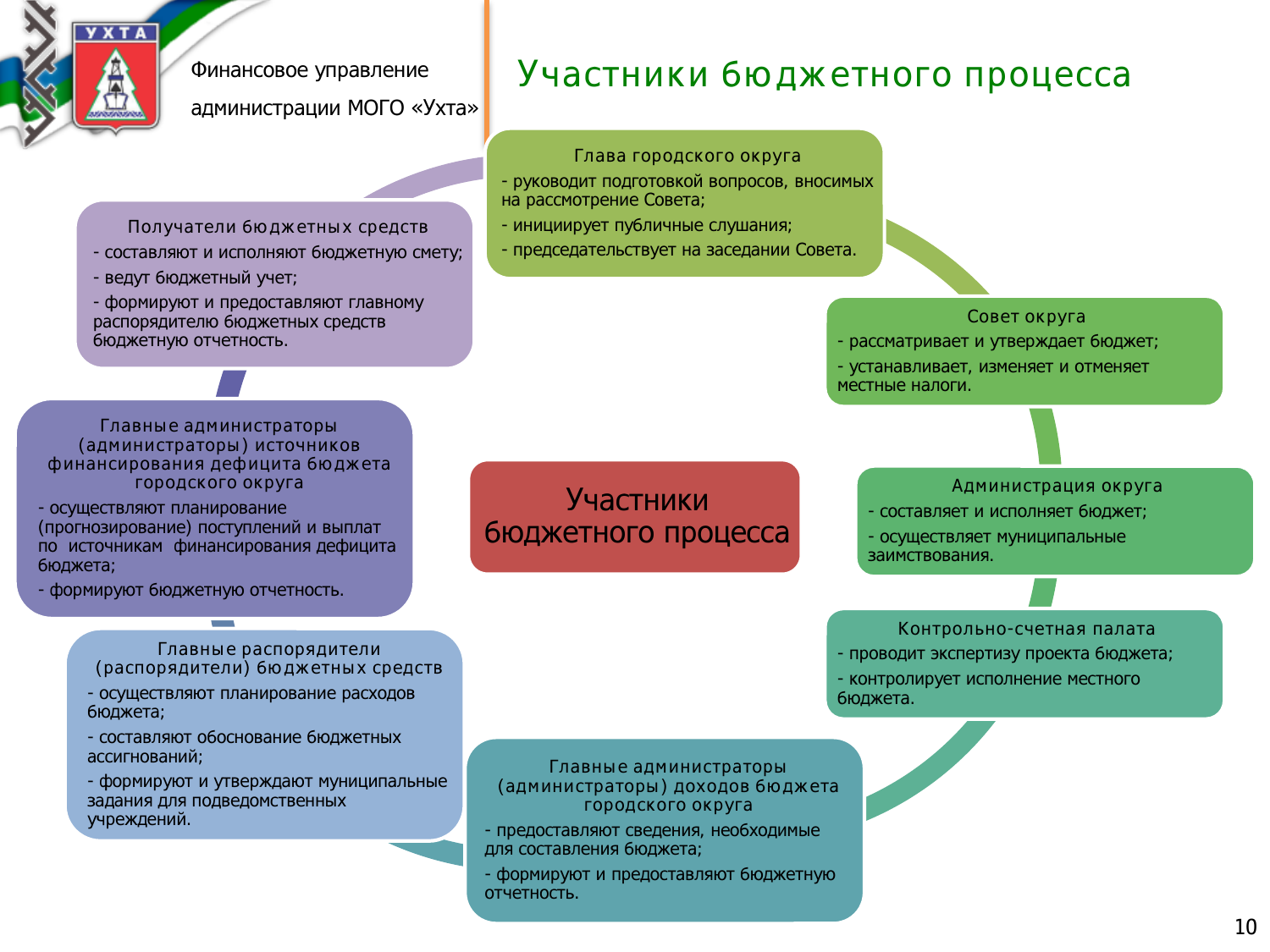

# Участники бюджетного процесса
Участники бюджетного процесса
Глава городского округа
- руководит подготовкой вопросов, вносимых на рассмотрение Совета;
- инициирует публичные слушания;
- председательствует на заседании Совета.
Совет округа
- рассматривает и утверждает бюджет;
- устанавливает, изменяет и отменяет местные налоги.
Администрация округа
- составляет и исполняет бюджет;
- осуществляет муниципальные заимствования.
Контрольно-счетная палата
- проводит экспертизу проекта бюджета;
- контролирует исполнение местного бюджета.
Главные администраторы (администраторы) доходов бюджета городского округа
- предоставляют сведения, необходимые для составления бюджета;
- формируют и предоставляют бюджетную отчетность.
Главные распорядители (распорядители) бюджетных средств
- осуществляют планирование расходов бюджета;
- составляют обоснование бюджетных ассигнований;
- формируют и утверждают муниципальные задания для подведомственных учреждений.
Главные администраторы (администраторы) источников финансирования дефицита бюджета городского округа
- осуществляют планирование (прогнозирование) поступлений и выплат  по  источникам  финансирования дефицита бюджета;
- формируют бюджетную отчетность.
Получатели бюджетных средств
- составляют и исполняют бюджетную смету;
- ведут бюджетный учет;
- формируют и предоставляют главному распорядителю бюджетных средств бюджетную отчетность.
10